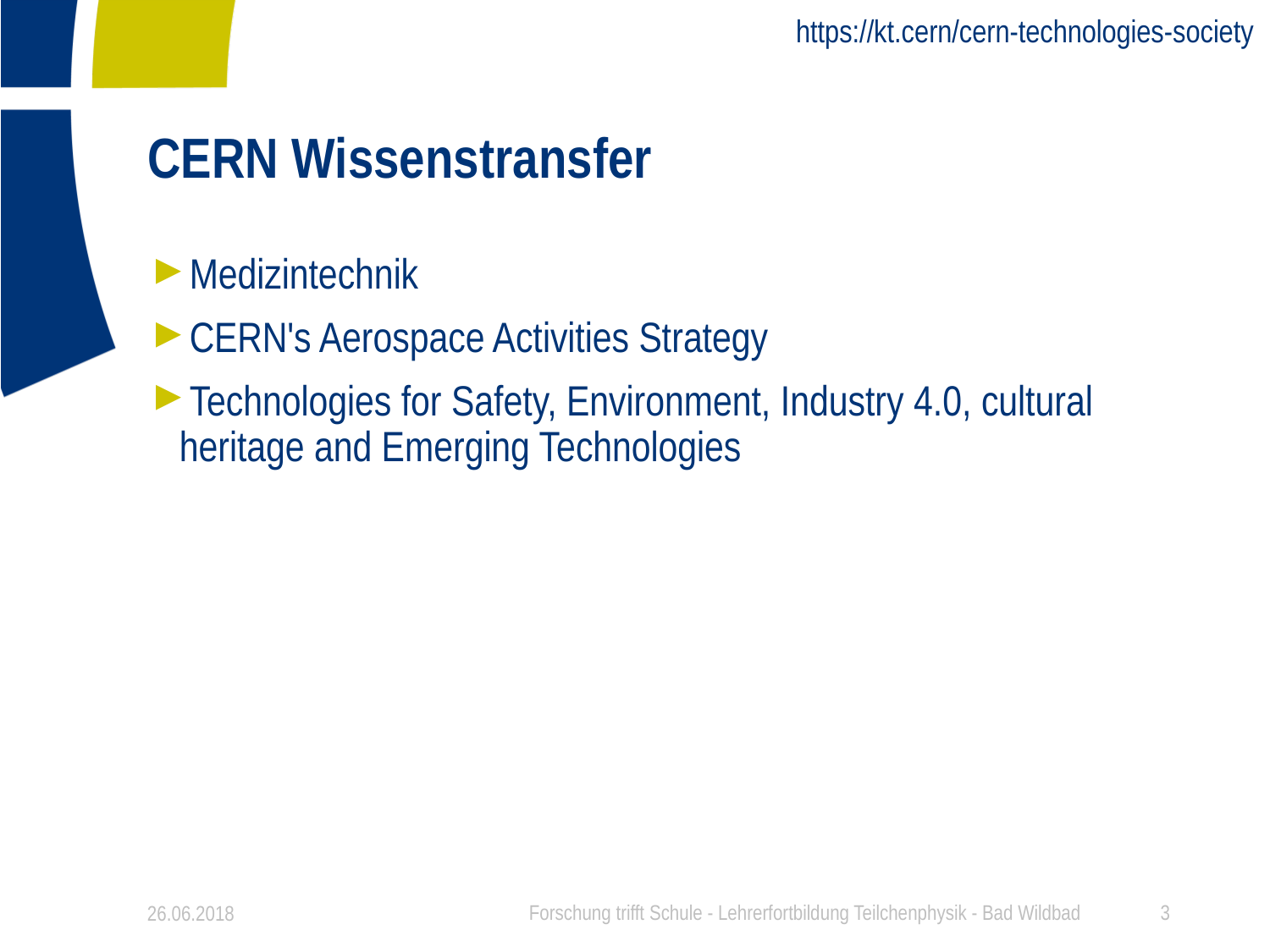

https://kt.cern/cern-technologies-society
# CERN Wissenstransfer
Medizintechnik
CERN's Aerospace Activities Strategy
Technologies for Safety, Environment, Industry 4.0, cultural heritage and Emerging Technologies

26.06.2018
Forschung trifft Schule - Lehrerfortbildung Teilchenphysik - Bad Wildbad
3